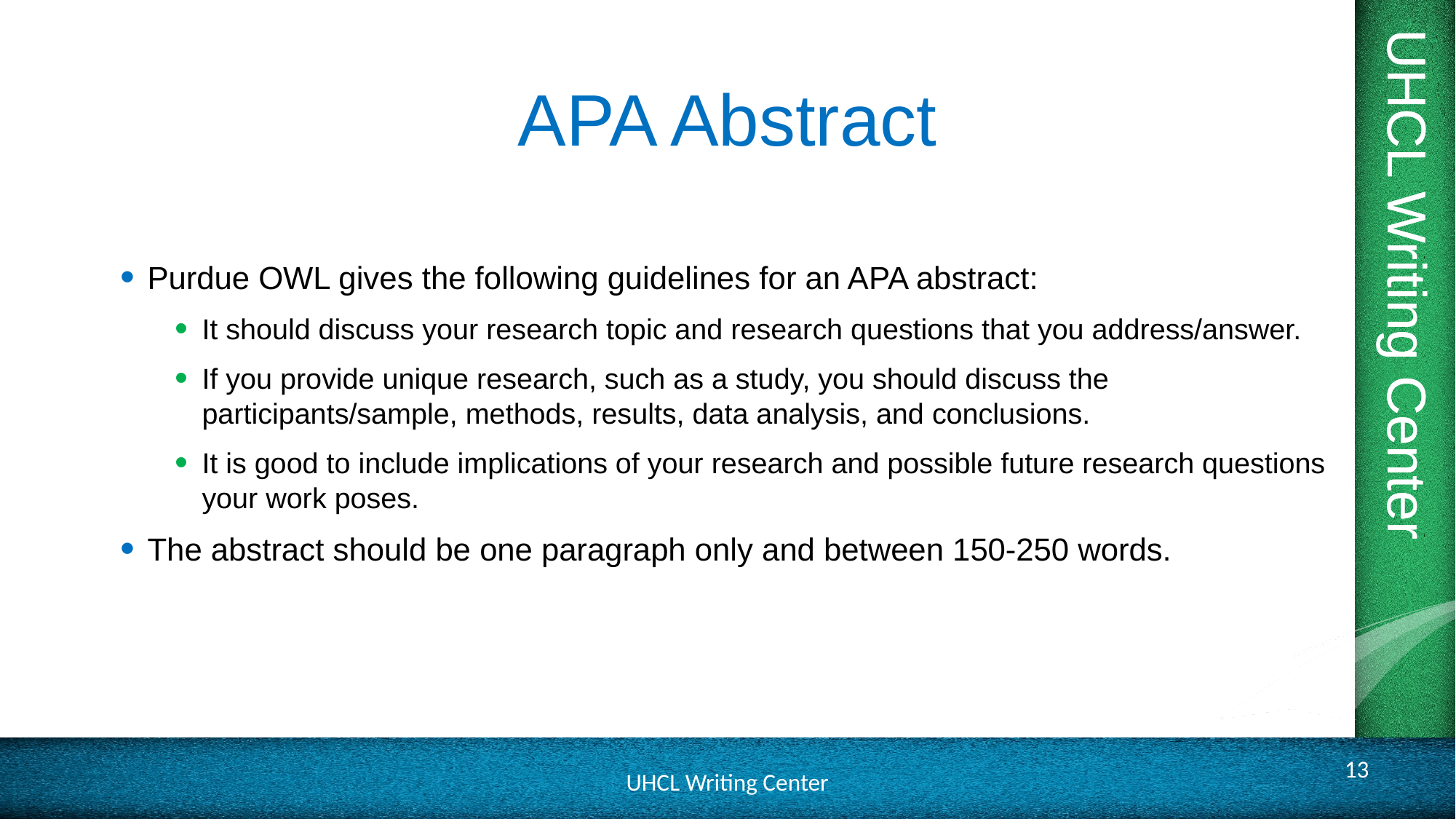

# APA Abstract
Purdue OWL gives the following guidelines for an APA abstract:
It should discuss your research topic and research questions that you address/answer.
If you provide unique research, such as a study, you should discuss the participants/sample, methods, results, data analysis, and conclusions.
It is good to include implications of your research and possible future research questions your work poses.
The abstract should be one paragraph only and between 150-250 words.

13
UHCL Writing Center